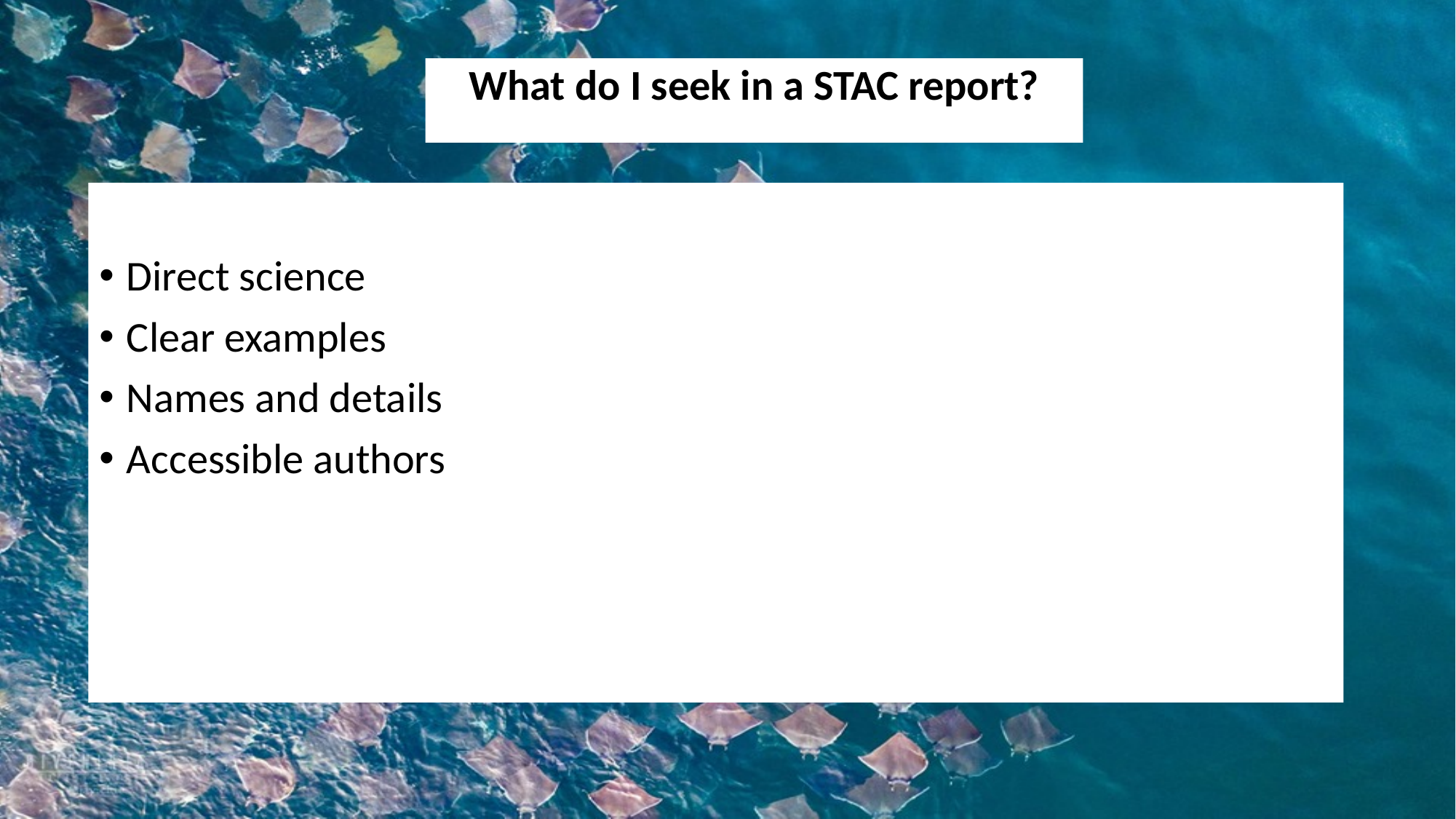

What do I seek in a STAC report?

Direct science
Clear examples
Names and details
Accessible authors